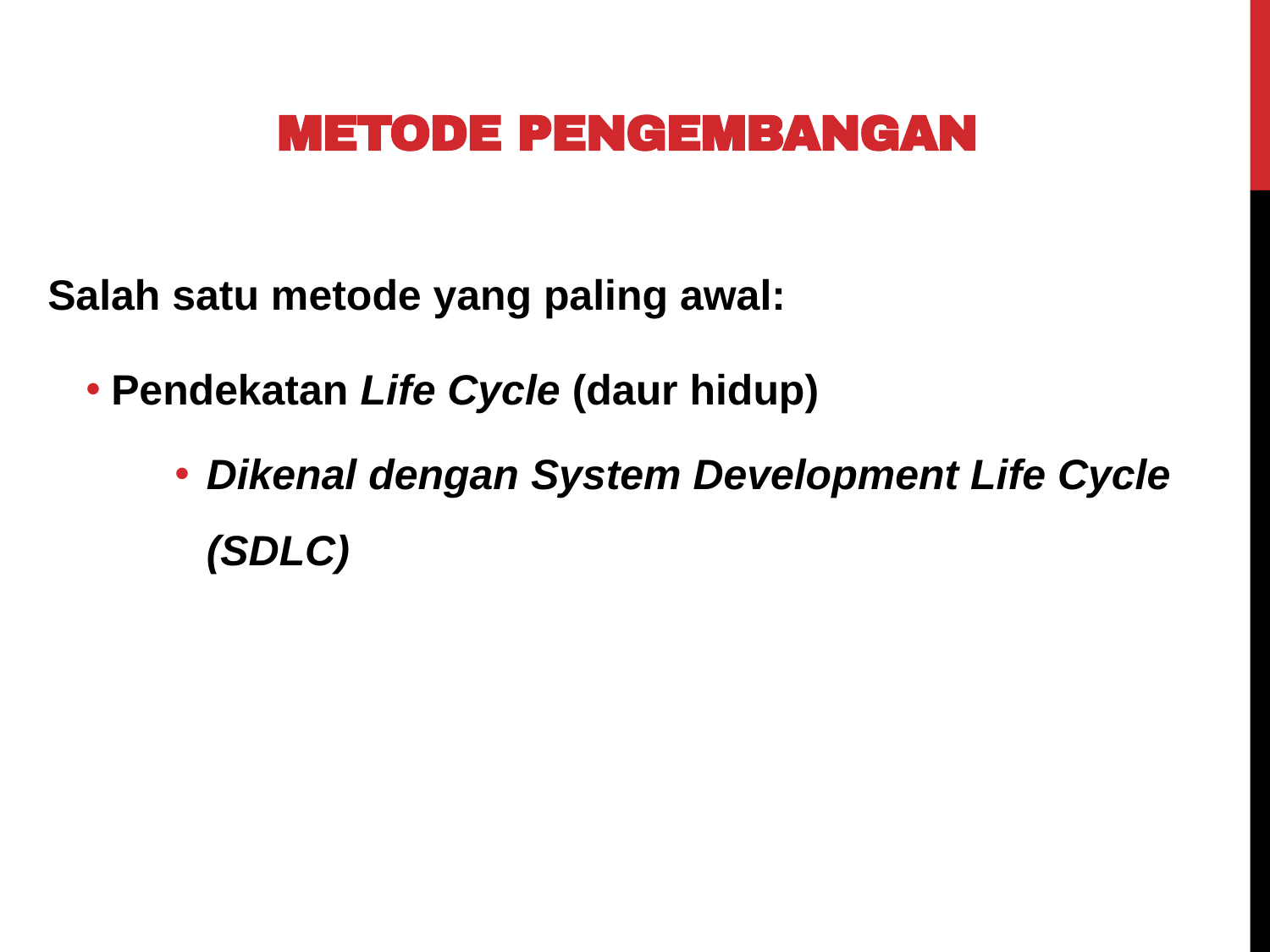

# METODE PENGEMBANGAN
Salah satu metode yang paling awal:
Pendekatan Life Cycle (daur hidup)
Dikenal dengan System Development Life Cycle (SDLC)